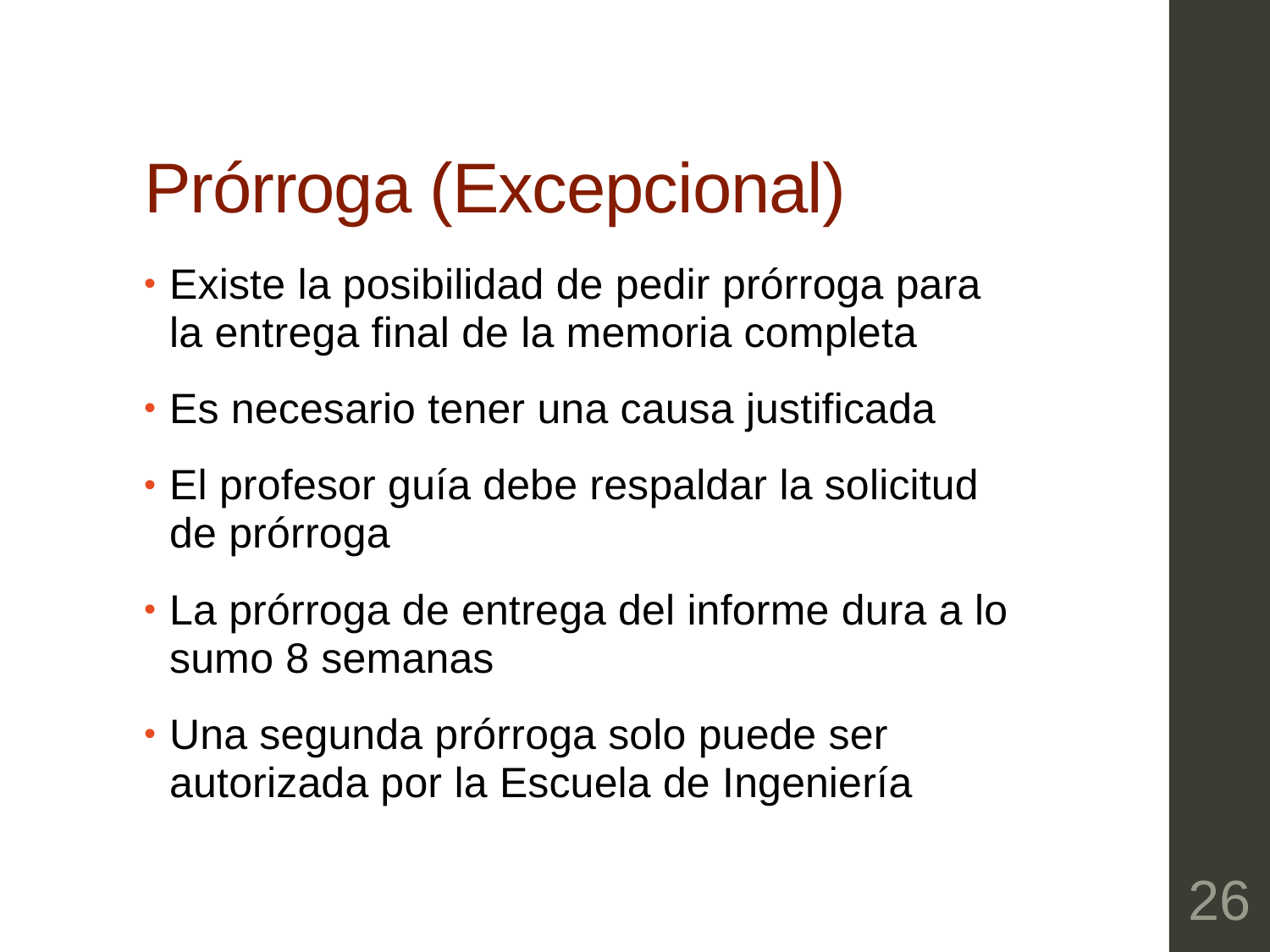

# Prórroga (Excepcional)
Existe la posibilidad de pedir prórroga para la entrega final de la memoria completa
Es necesario tener una causa justificada
El profesor guía debe respaldar la solicitud de prórroga
La prórroga de entrega del informe dura a lo sumo 8 semanas
Una segunda prórroga solo puede ser autorizada por la Escuela de Ingeniería
26